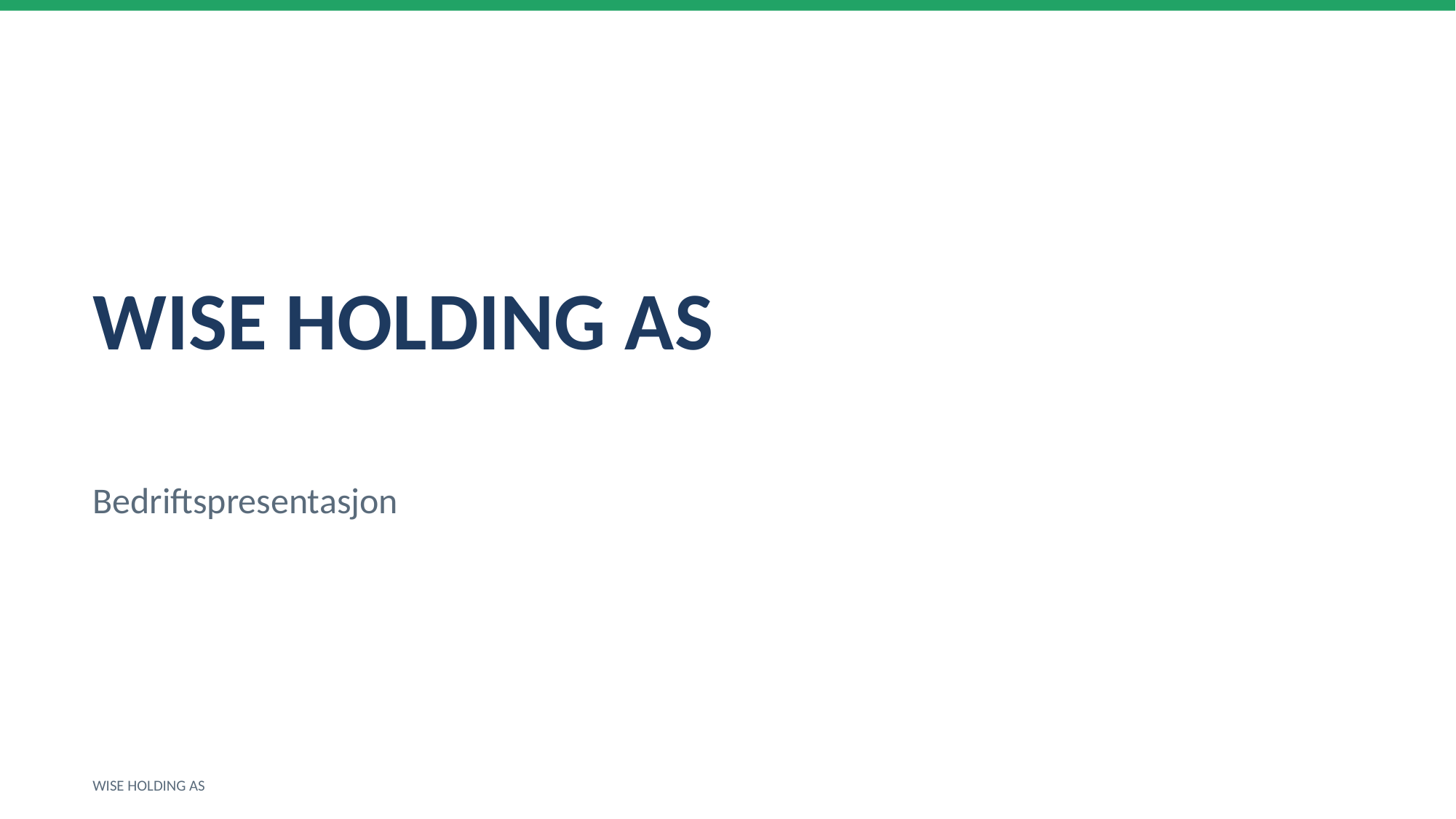

WISE HOLDING AS
Bedriftspresentasjon
WISE HOLDING AS